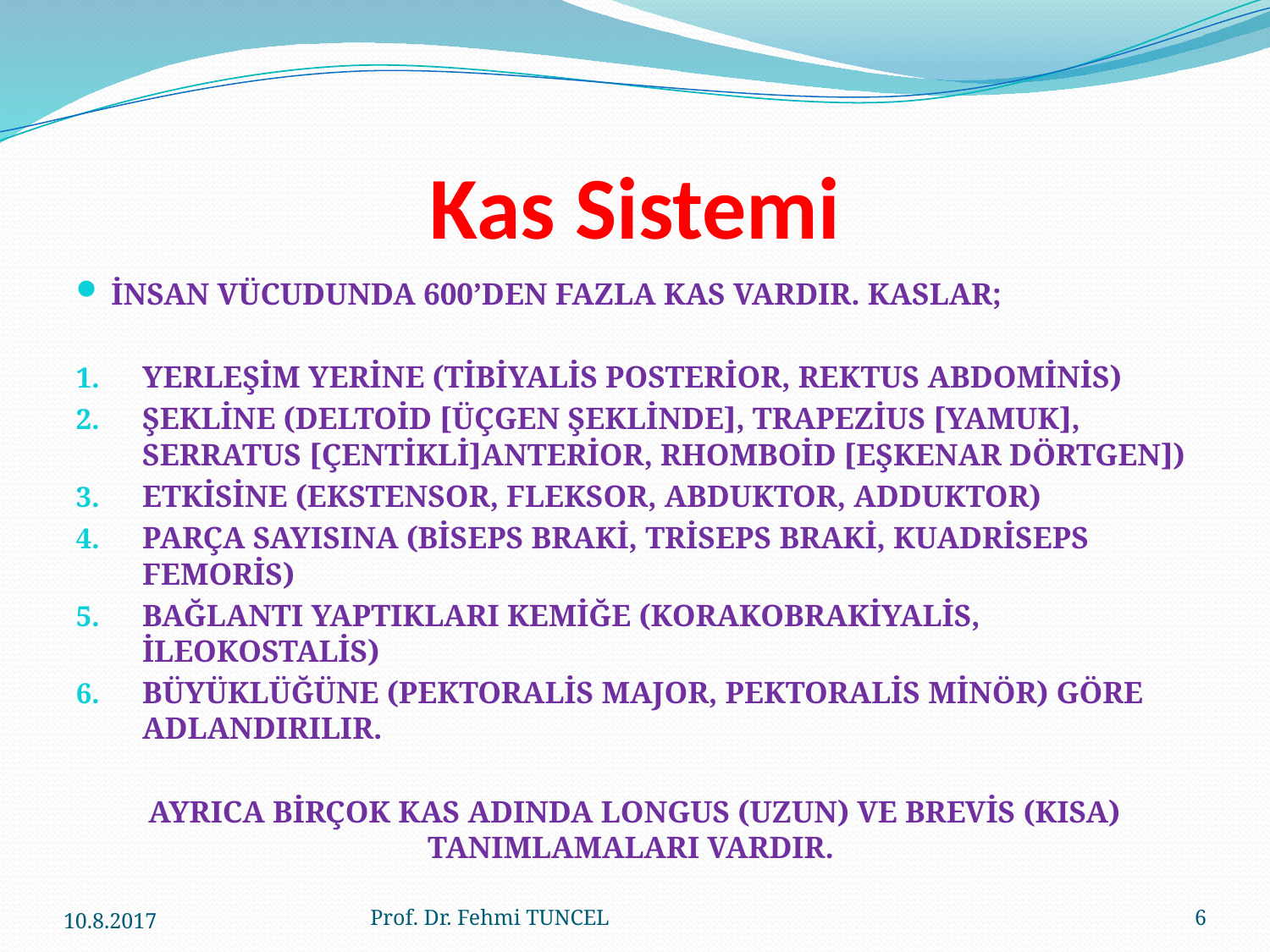

# Kas Sistemi
İNSAN VÜCUDUNDA 600’DEN FAZLA KAS VARDIR. KASLAR;

YERLEŞİM YERİNE (TİBİYALİS POSTERİOR, REKTUS ABDOMİNİS)
ŞEKLİNE (DELTOİD [ÜÇGEN ŞEKLİNDE], TRAPEZİUS [YAMUK], SERRATUS [ÇENTİKLİ]ANTERİOR, RHOMBOİD [EŞKENAR DÖRTGEN])
ETKİSİNE (EKSTENSOR, FLEKSOR, ABDUKTOR, ADDUKTOR)
PARÇA SAYISINA (BİSEPS BRAKİ, TRİSEPS BRAKİ, KUADRİSEPS FEMORİS)
BAĞLANTI YAPTIKLARI KEMİĞE (KORAKOBRAKİYALİS, İLEOKOSTALİS)
BÜYÜKLÜĞÜNE (PEKTORALİS MAJOR, PEKTORALİS MİNÖR) GÖRE ADLANDIRILIR.

AYRICA BİRÇOK KAS ADINDA LONGUS (UZUN) VE BREVİS (KISA) TANIMLAMALARI VARDIR.
10.8.2017
Prof. Dr. Fehmi TUNCEL
6